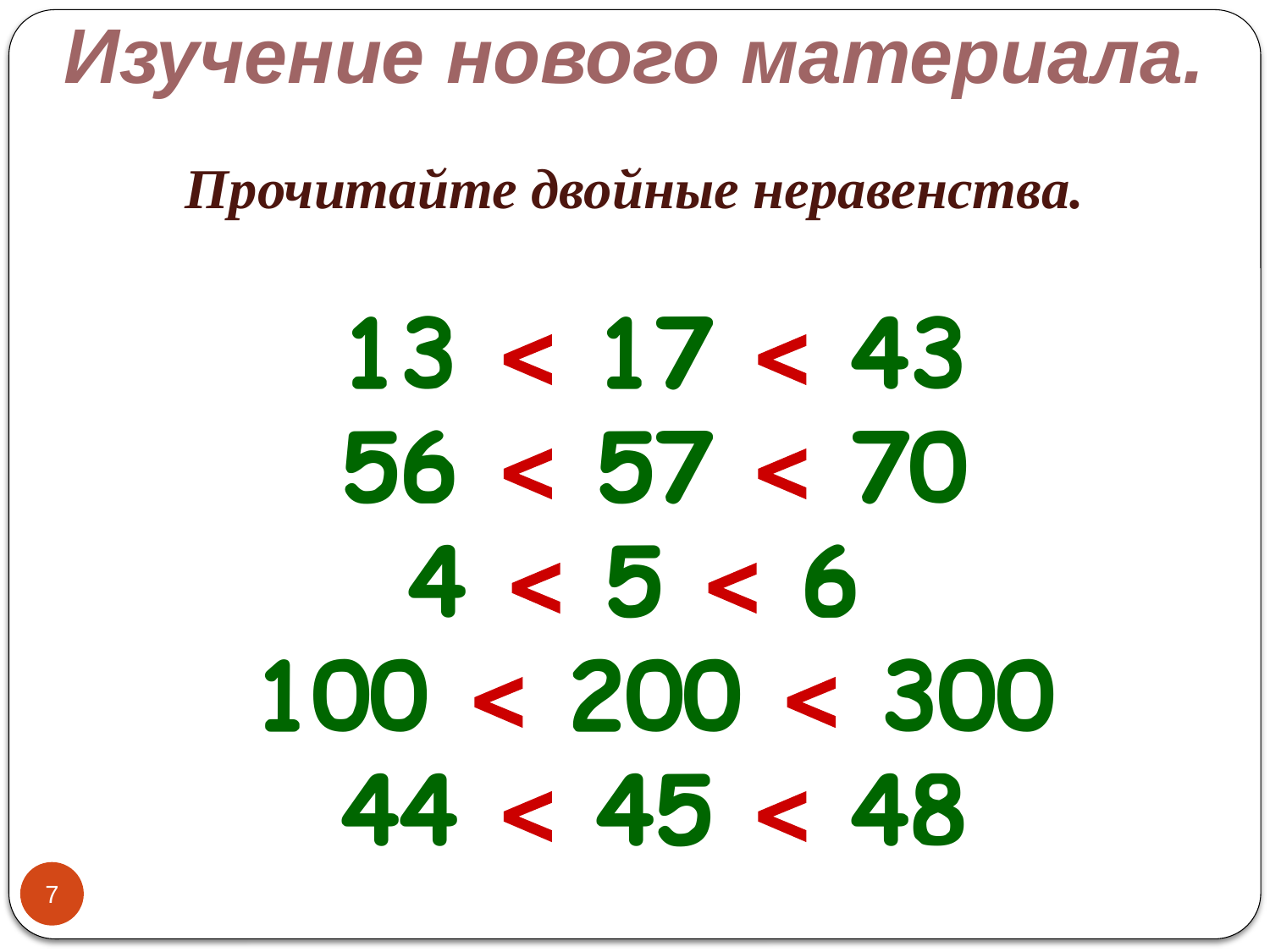

Изучение нового материала.
Прочитайте двойные неравенства.
13 < 17 < 43
56 < 57 < 70
4 < 5 < 6
100 < 200 < 300
44 < 45 < 48

7